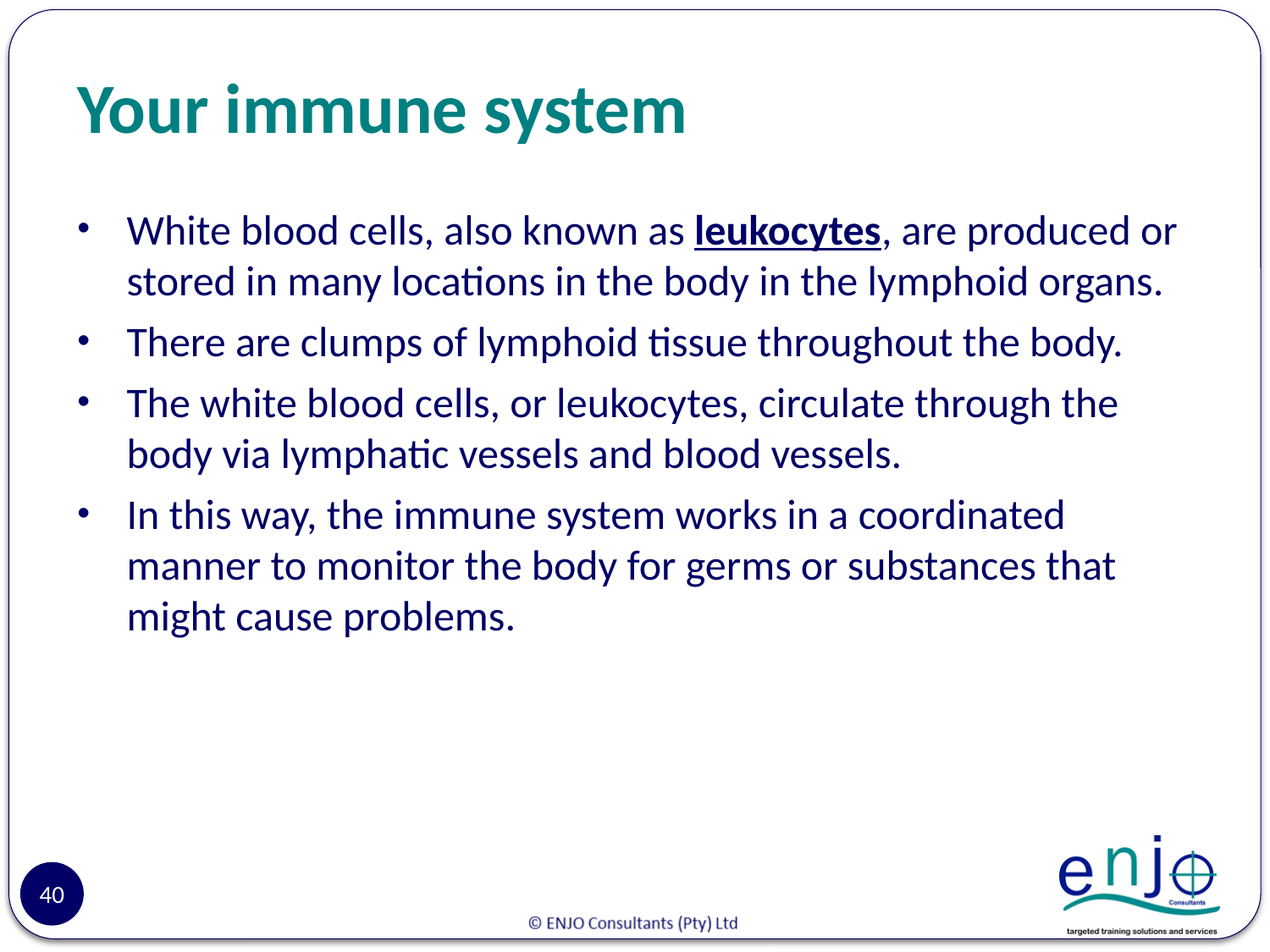

# Your immune system
White blood cells, also known as leukocytes, are produced or stored in many locations in the body in the lymphoid organs.
There are clumps of lymphoid tissue throughout the body.
The white blood cells, or leukocytes, circulate through the body via lymphatic vessels and blood vessels.
In this way, the immune system works in a coordinated manner to monitor the body for germs or substances that might cause problems.
40